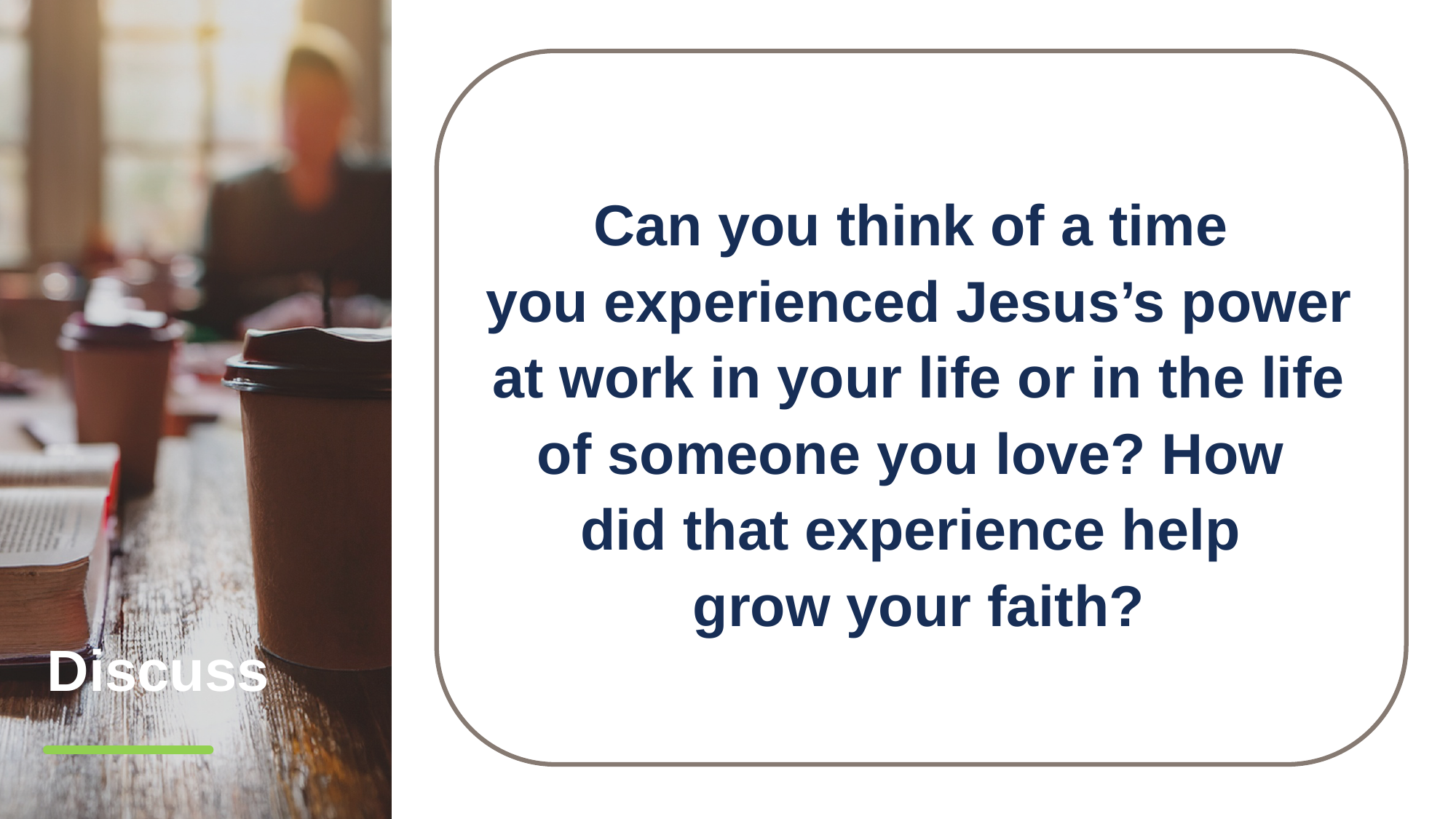

Can you think of a time
you experienced Jesus’s power at work in your life or in the life of someone you love? How
did that experience help
grow your faith?
# Discuss